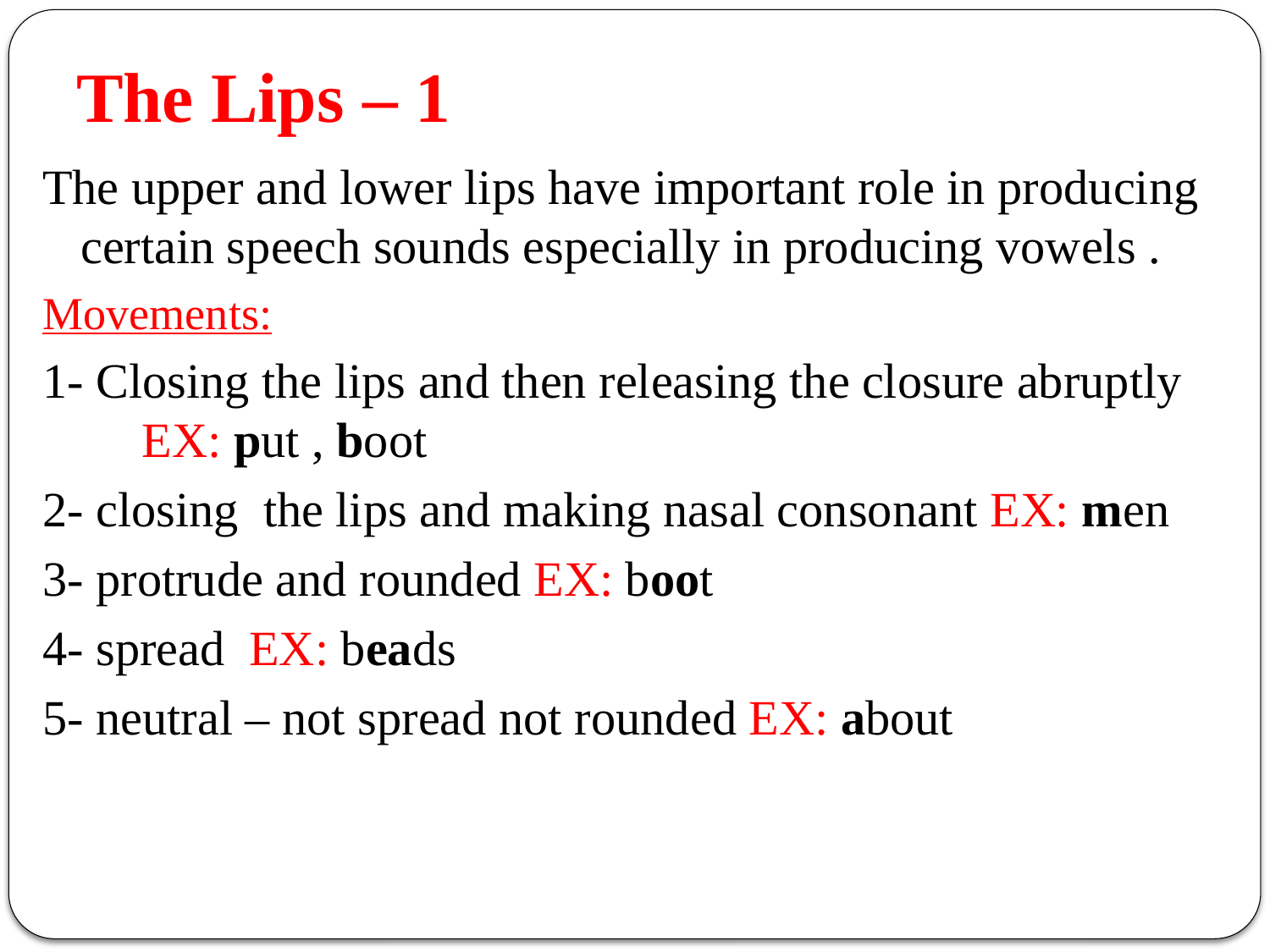

# 1 – The Lips
The upper and lower lips have important role in producing certain speech sounds especially in producing vowels .
Movements:
1- Closing the lips and then releasing the closure abruptly         EX: put , boot
2- closing  the lips and making nasal consonant EX: men
3- protrude and rounded EX: boot
4- spread  EX: beads
5- neutral – not spread not rounded EX: about